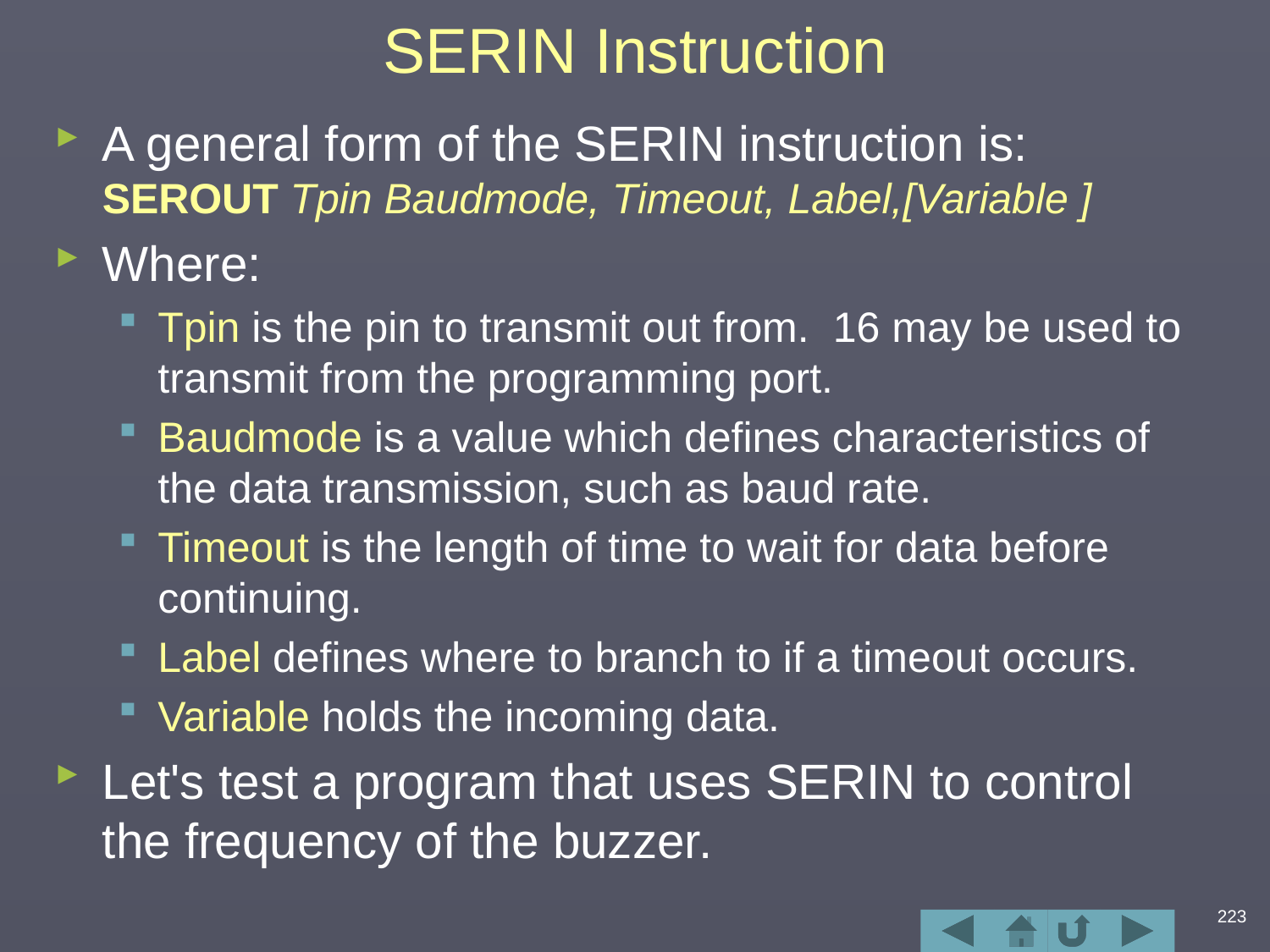

# SERIN Instruction
A general form of the SERIN instruction is:
SEROUT Tpin Baudmode, Timeout, Label,[Variable ]
Where:
Tpin is the pin to transmit out from.  16 may be used to transmit from the programming port.
Baudmode is a value which defines characteristics of the data transmission, such as baud rate.
Timeout is the length of time to wait for data before continuing.
Label defines where to branch to if a timeout occurs.
Variable holds the incoming data.
Let's test a program that uses SERIN to control the frequency of the buzzer.
223